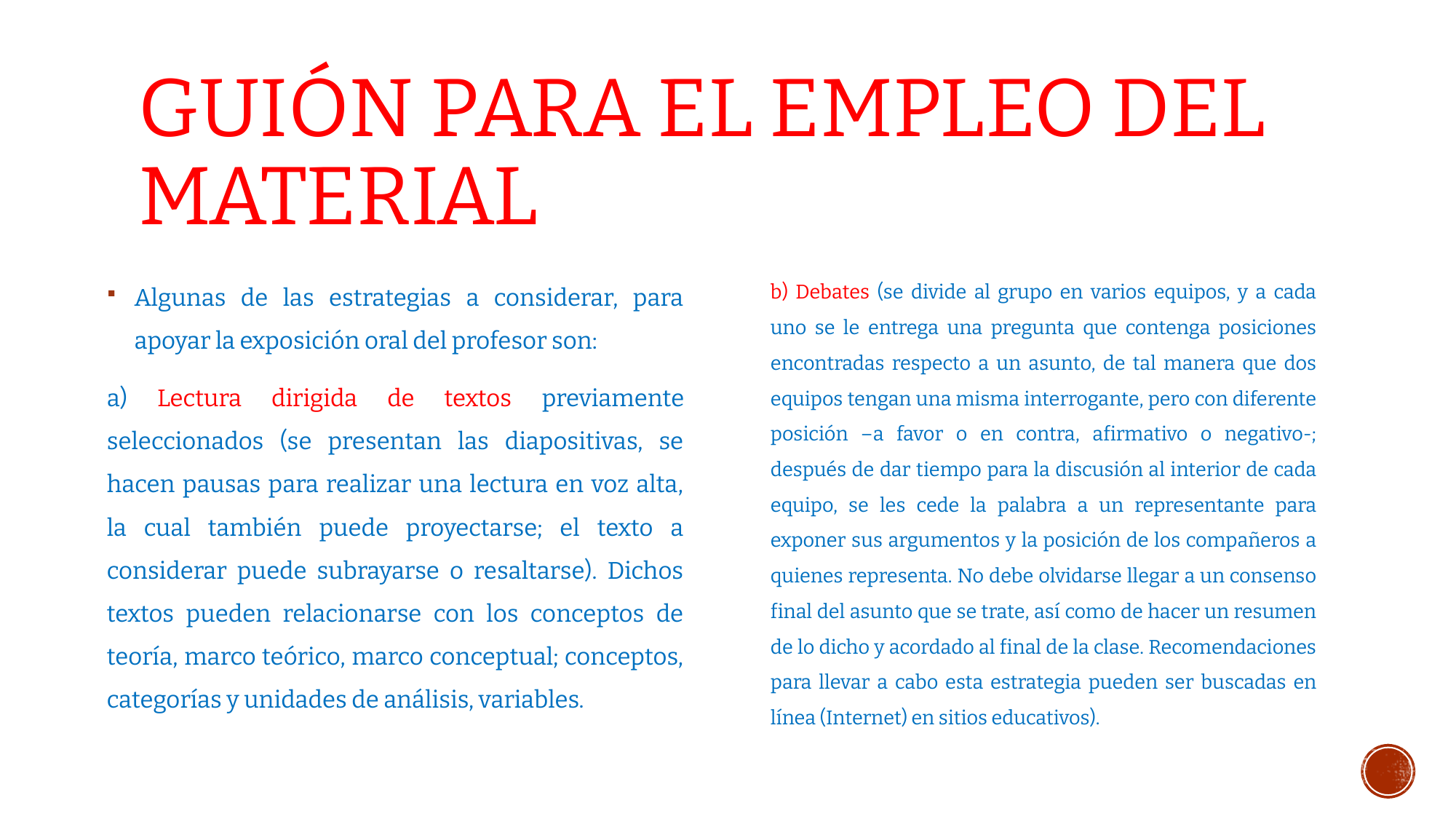

# Guión para el empleo del material
Algunas de las estrategias a considerar, para apoyar la exposición oral del profesor son:
a) Lectura dirigida de textos previamente seleccionados (se presentan las diapositivas, se hacen pausas para realizar una lectura en voz alta, la cual también puede proyectarse; el texto a considerar puede subrayarse o resaltarse). Dichos textos pueden relacionarse con los conceptos de teoría, marco teórico, marco conceptual; conceptos, categorías y unidades de análisis, variables.

b) Debates (se divide al grupo en varios equipos, y a cada uno se le entrega una pregunta que contenga posiciones encontradas respecto a un asunto, de tal manera que dos equipos tengan una misma interrogante, pero con diferente posición –a favor o en contra, afirmativo o negativo-; después de dar tiempo para la discusión al interior de cada equipo, se les cede la palabra a un representante para exponer sus argumentos y la posición de los compañeros a quienes representa. No debe olvidarse llegar a un consenso final del asunto que se trate, así como de hacer un resumen de lo dicho y acordado al final de la clase. Recomendaciones para llevar a cabo esta estrategia pueden ser buscadas en línea (Internet) en sitios educativos).